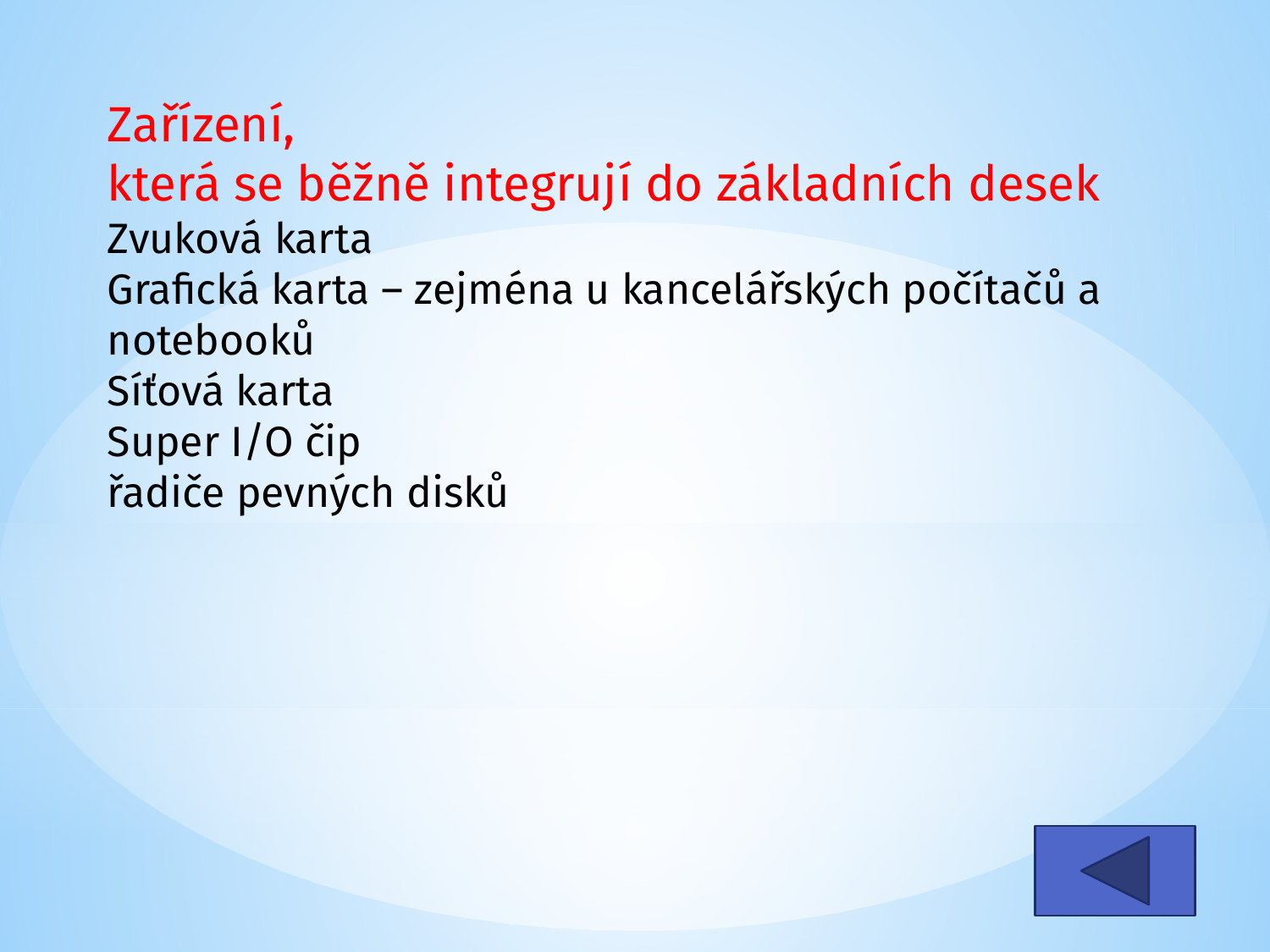

Zařízení,
která se běžně integrují do základních desek
Zvuková karta
Grafická karta – zejména u kancelářských počítačů a notebooků
Síťová karta
Super I/O čip
řadiče pevných disků